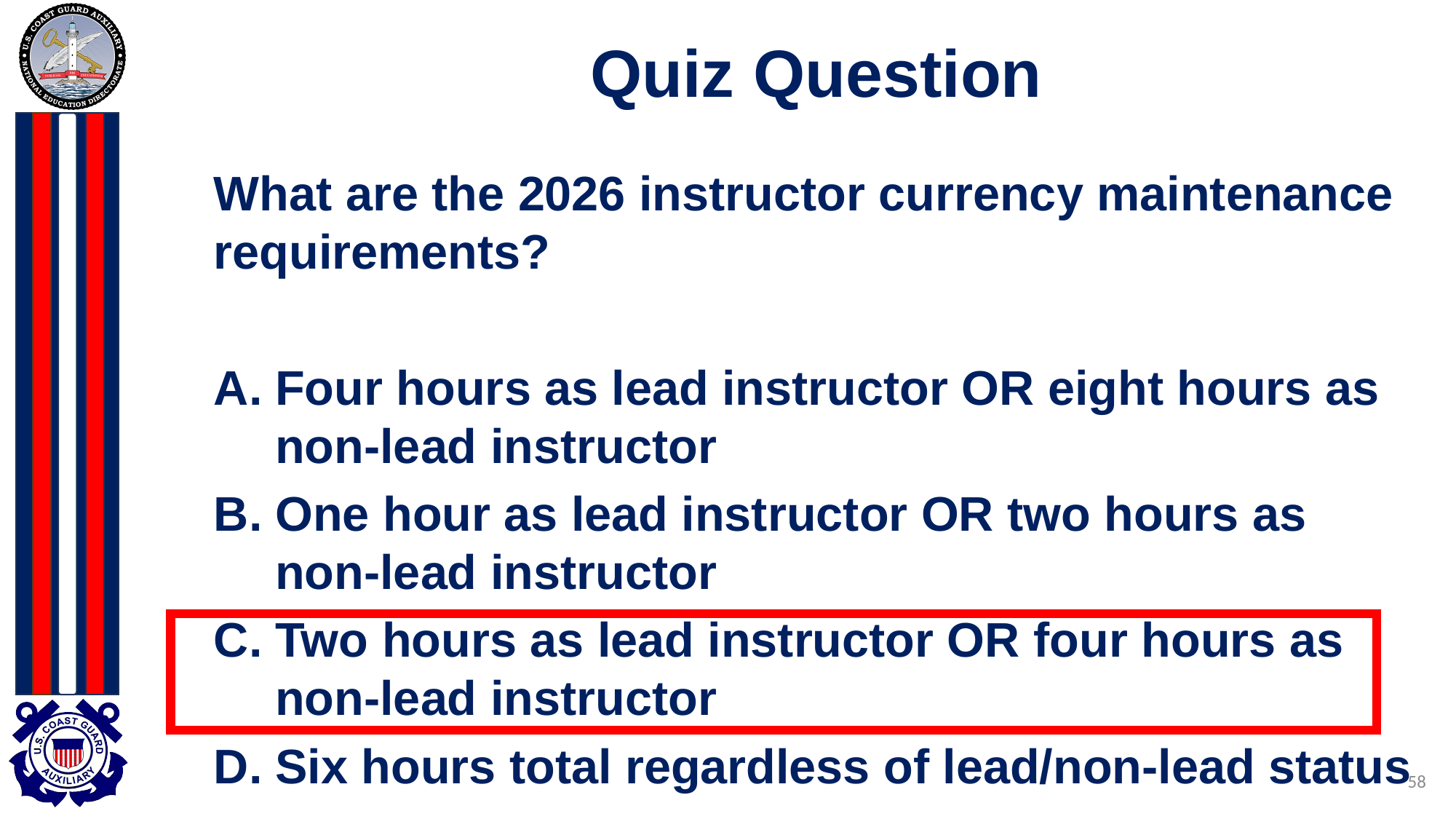

# Quiz Question
What are the 2026 instructor currency maintenance requirements?

Four hours as lead instructor OR eight hours as non-lead instructor
One hour as lead instructor OR two hours as non-lead instructor
Two hours as lead instructor OR four hours as non-lead instructor
Six hours total regardless of lead/non-lead status

58